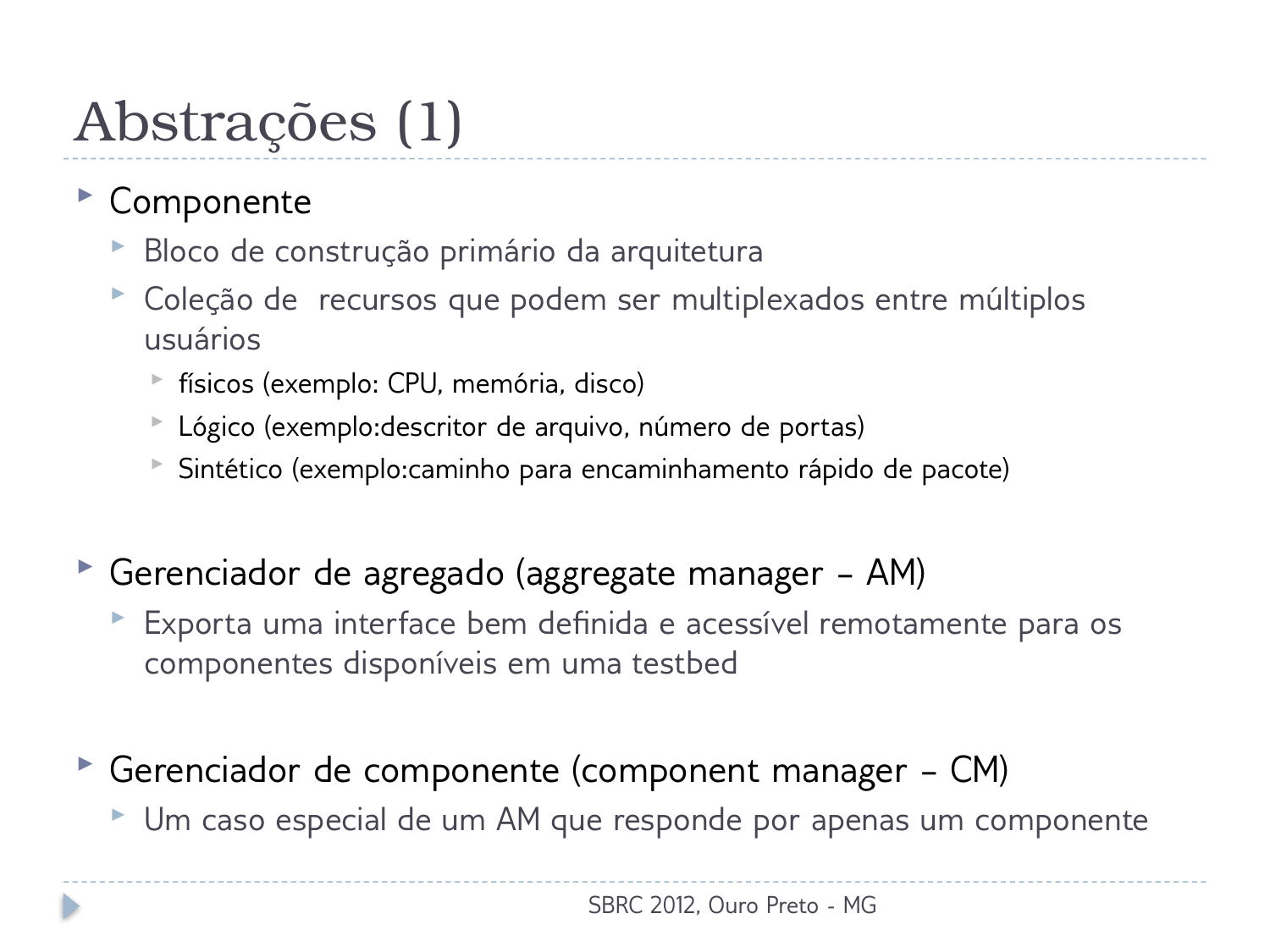

# Abstrações (1)
Componente
Bloco de construção primário da arquitetura
Coleção de  recursos que podem ser multiplexados entre múltiplos usuários
físicos (exemplo: CPU, memória, disco)
Lógico (exemplo:descritor de arquivo, número de portas)
Sintético (exemplo:caminho para encaminhamento rápido de pacote)

Gerenciador de agregado (aggregate manager – AM)
Exporta uma interface bem definida e acessível remotamente para os componentes disponíveis em uma testbed

Gerenciador de componente (component manager – CM)
Um caso especial de um AM que responde por apenas um componente
SBRC 2012, Ouro Preto - MG